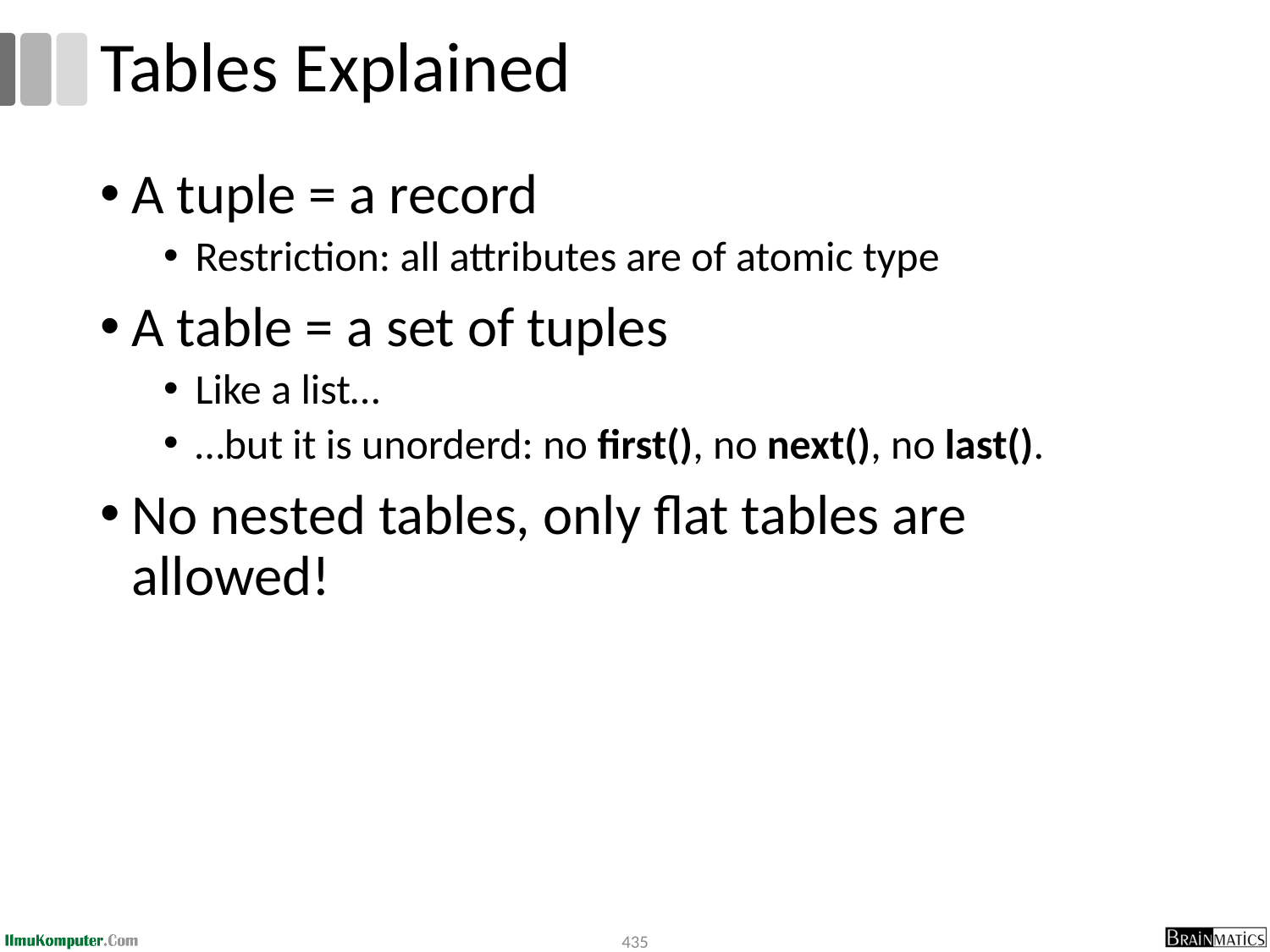

# Tables Explained
A tuple = a record
Restriction: all attributes are of atomic type
A table = a set of tuples
Like a list…
…but it is unorderd: no first(), no next(), no last().
No nested tables, only flat tables are allowed!
435